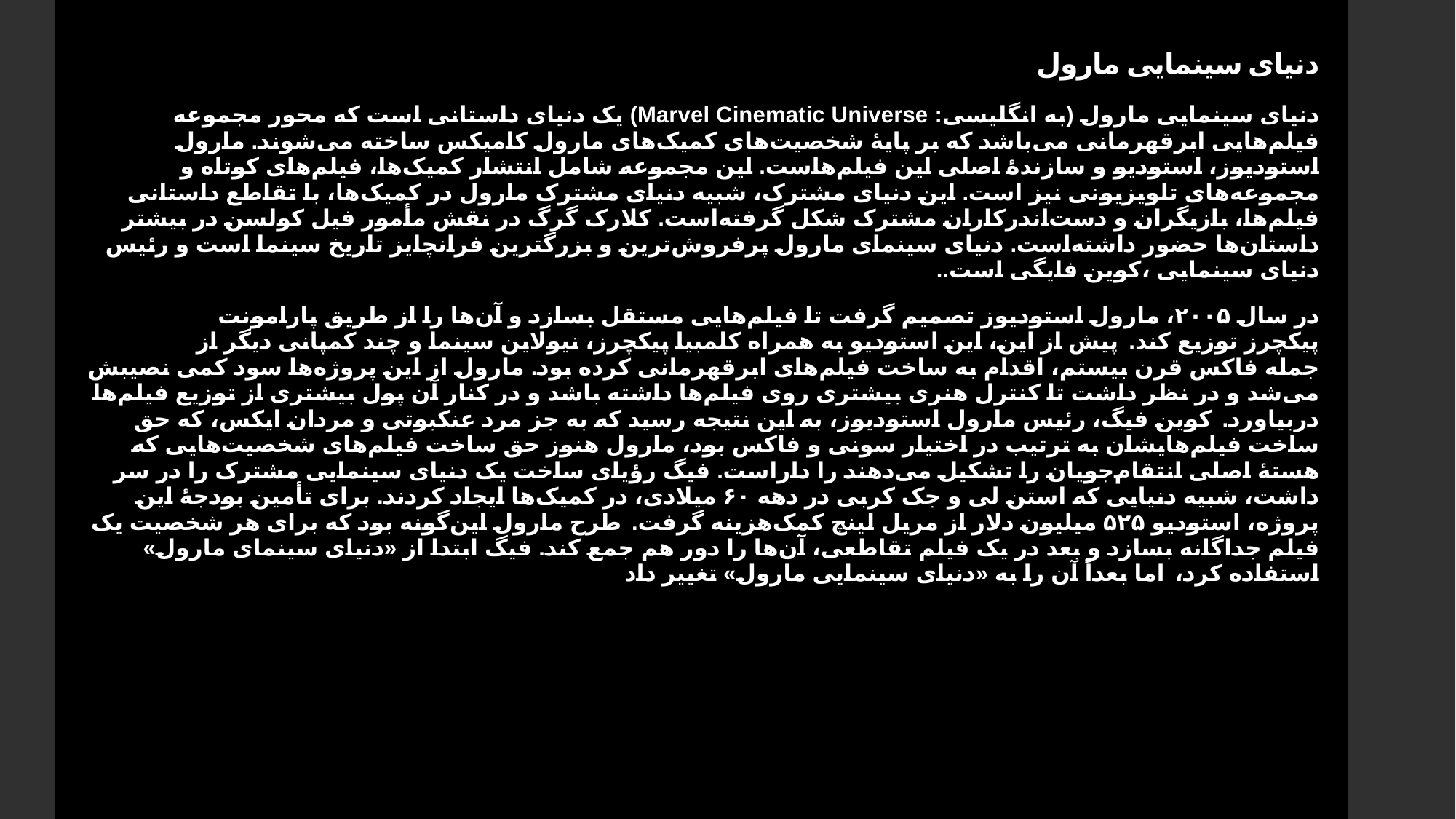

# دنیای سینمایی مارول
دنیای سینمایی مارول (به انگلیسی: Marvel Cinematic Universe) یک دنیای داستانی است که محور مجموعه فیلم‌هایی ابرقهرمانی می‌باشد که بر پایهٔ شخصیت‌های کمیک‌های مارول کامیکس ساخته می‌شوند. مارول استودیوز، استودیو و سازندهٔ اصلی این فیلم‌هاست. این مجموعه شامل انتشار کمیک‌ها، فیلم‌های کوتاه و مجموعه‌های تلویزیونی نیز است. این دنیای مشترک، شبیه دنیای مشترک مارول در کمیک‌ها، با تقاطع داستانی فیلم‌ها، بازیگران و دست‌اندرکاران مشترک شکل گرفته‌است. کلارک گرگ در نقش مأمور فیل کولسن در بیشتر داستان‌ها حضور داشته‌است. دنیای سینمای مارول پرفروش‌ترین و بزرگترین فرانچایز تاریخ سینما است و رئیس دنیای سینمایی ،کوین فایگی است..
در سال ۲۰۰۵، مارول استودیوز تصمیم گرفت تا فیلم‌هایی مستقل بسازد و آن‌ها را از طریق پارامونت پیکچرز توزیع کند.  پیش از این، این استودیو به همراه کلمبیا پیکچرز، نیولاین سینما و چند کمپانی دیگر از جمله فاکس قرن بیستم، اقدام به ساخت فیلم‌های ابرقهرمانی کرده بود. مارول از این پروژه‌ها سود کمی نصیبش می‌شد و در نظر داشت تا کنترل هنری بیشتری روی فیلم‌ها داشته باشد و در کنار آن پول بیشتری از توزیع فیلم‌ها دربیاورد.  کوین فیگ، رئیس مارول استودیوز، به این نتیجه رسید که به جز مرد عنکبوتی و مردان ایکس، که حق ساخت فیلم‌هایشان به ترتیب در اختیار سونی و فاکس بود، مارول هنوز حق ساخت فیلم‌های شخصیت‌هایی که هستهٔ اصلی انتقام‌جویان را تشکیل می‌دهند را داراست. فیگ رؤیای ساخت یک دنیای سینمایی مشترک را در سر داشت، شبیه دنیایی که استن لی و جک کربی در دهه ۶۰ میلادی، در کمیک‌ها ایجاد کردند. برای تأمین بودجهٔ این پروژه، استودیو ۵۲۵ میلیون دلار از مریل لینچ کمک‌هزینه گرفت.  طرح مارول این‌گونه بود که برای هر شخصیت یک فیلم جداگانه بسازد و بعد در یک فیلم تقاطعی، آن‌ها را دور هم جمع کند. فیگ ابتدا از «دنیای سینمای مارول» استفاده کرد،  اما بعداً آن را به «دنیای سینمایی مارول» تغییر داد